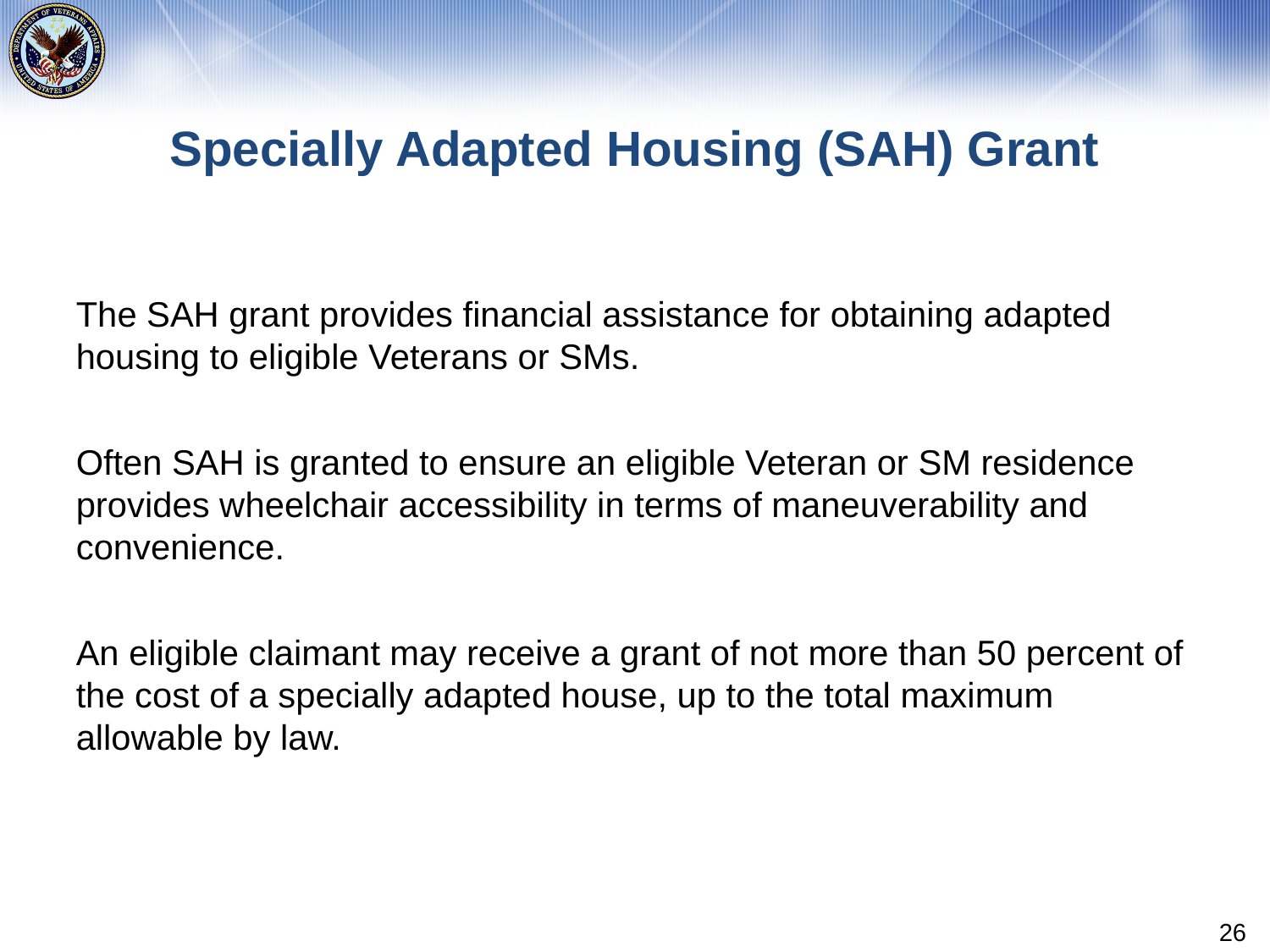

# Specially Adapted Housing (SAH) Grant
The SAH grant provides financial assistance for obtaining adapted housing to eligible Veterans or SMs.

Often SAH is granted to ensure an eligible Veteran or SM residence provides wheelchair accessibility in terms of maneuverability and convenience.

An eligible claimant may receive a grant of not more than 50 percent of the cost of a specially adapted house, up to the total maximum allowable by law.
26